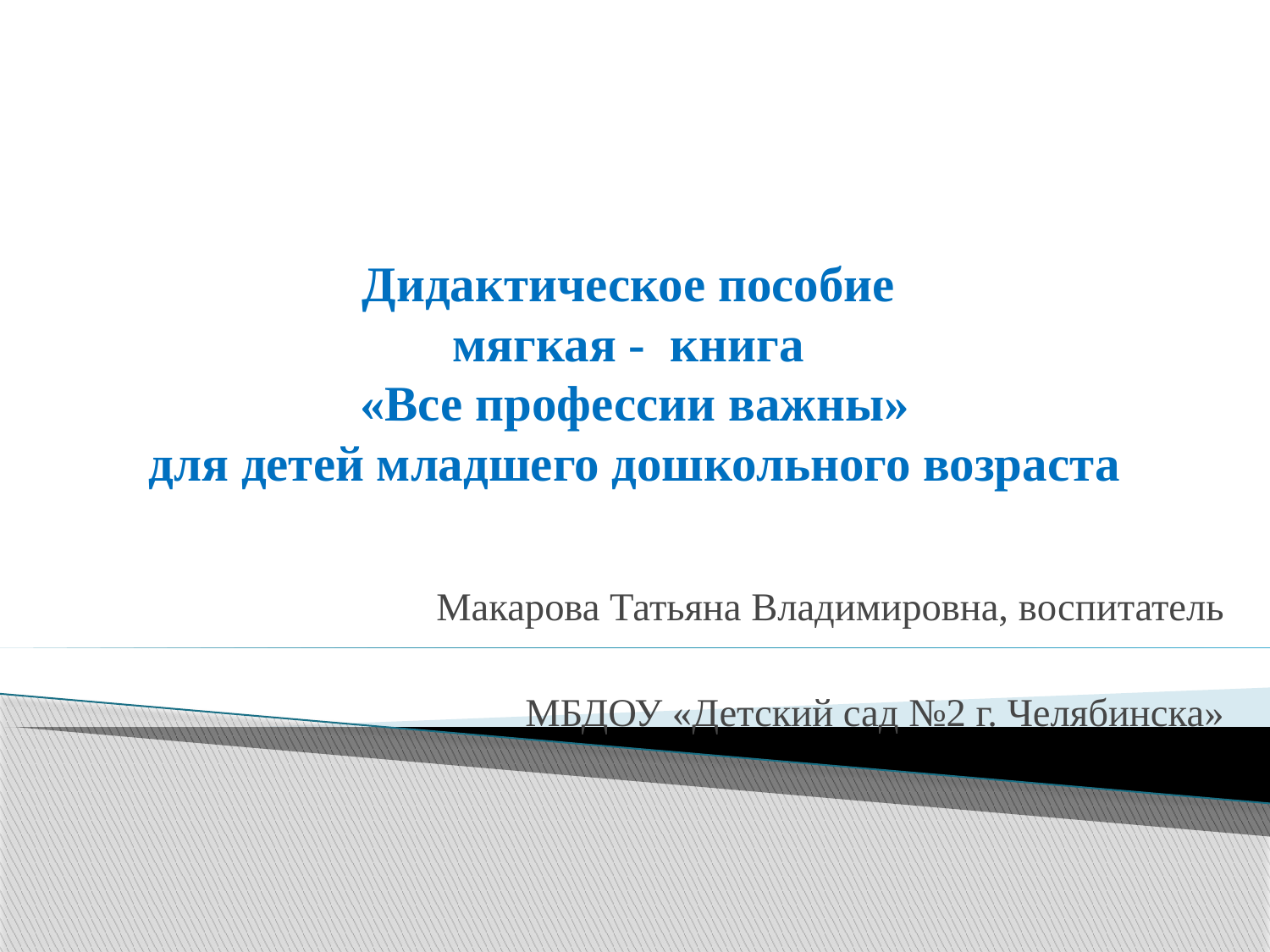

# Дидактическое пособие мягкая -  книга «Все профессии важны» для детей младшего дошкольного возраста
Макарова Татьяна Владимировна, воспитатель

МБДОУ «Детский сад №2 г. Челябинска»